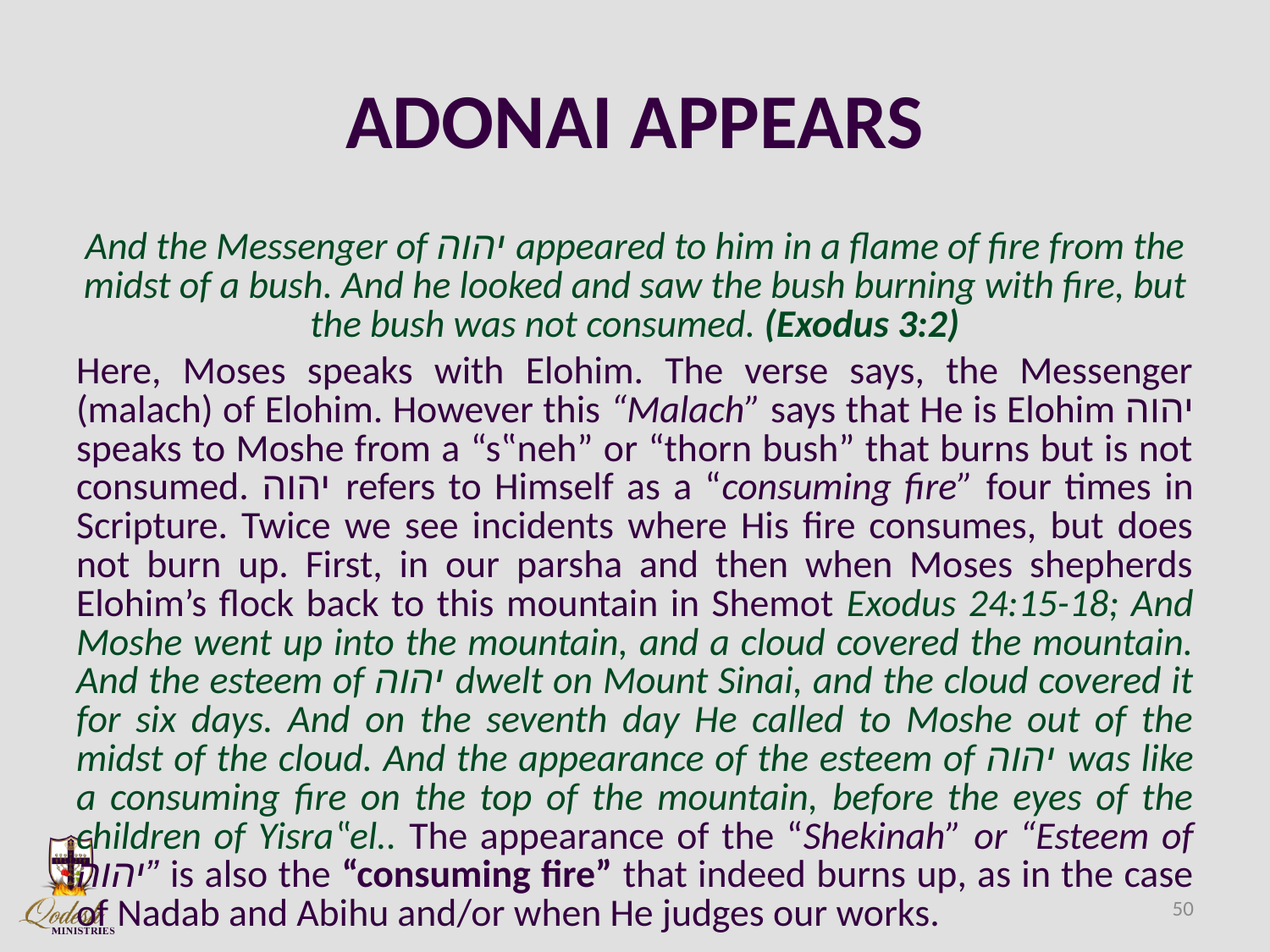

# ADONAI APPEARS
And the Messenger of יהוה appeared to him in a flame of fire from the midst of a bush. And he looked and saw the bush burning with fire, but the bush was not consumed. (Exodus 3:2)
Here, Moses speaks with Elohim. The verse says, the Messenger (malach) of Elohim. However this “Malach” says that He is Elohim יהוה speaks to Moshe from a “s‟neh” or “thorn bush” that burns but is not consumed. יהוה refers to Himself as a “consuming fire” four times in Scripture. Twice we see incidents where His fire consumes, but does not burn up. First, in our parsha and then when Moses shepherds Elohim’s flock back to this mountain in Shemot Exodus 24:15-18; And Moshe went up into the mountain, and a cloud covered the mountain. And the esteem of יהוה dwelt on Mount Sinai, and the cloud covered it for six days. And on the seventh day He called to Moshe out of the midst of the cloud. And the appearance of the esteem of יהוה was like a consuming fire on the top of the mountain, before the eyes of the children of Yisra‟el.. The appearance of the “Shekinah” or “Esteem of יהוה” is also the “consuming fire” that indeed burns up, as in the case of Nadab and Abihu and/or when He judges our works.

50